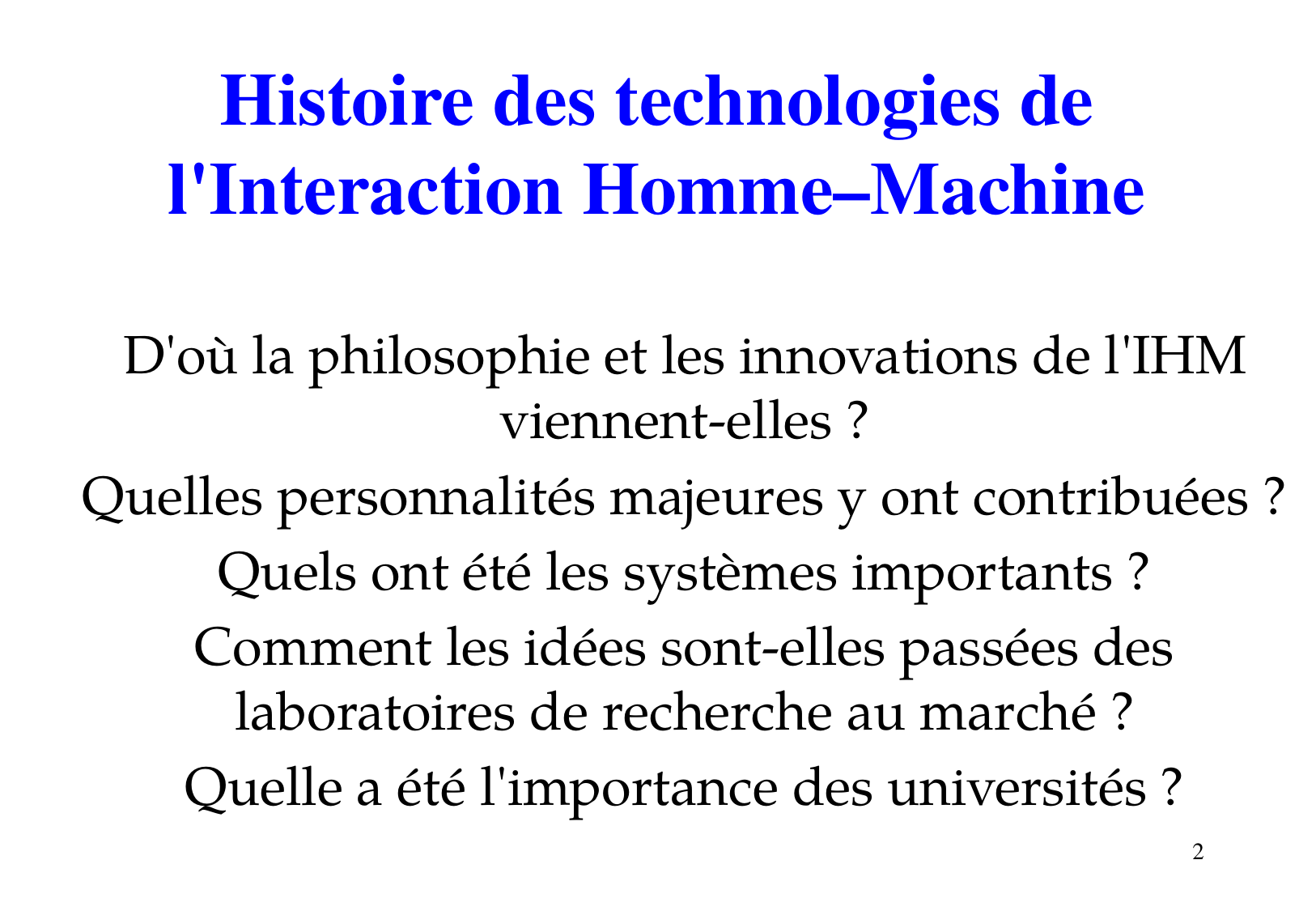

# Histoire des technologies de l'Interaction Homme–Machine
D'où la philosophie et les innovations de l'IHM viennent-elles ?
Quelles personnalités majeures y ont contribuées ?
Quels ont été les systèmes importants ?
Comment les idées sont-elles passées des laboratoires de recherche au marché ?
Quelle a été l'importance des universités ?
2